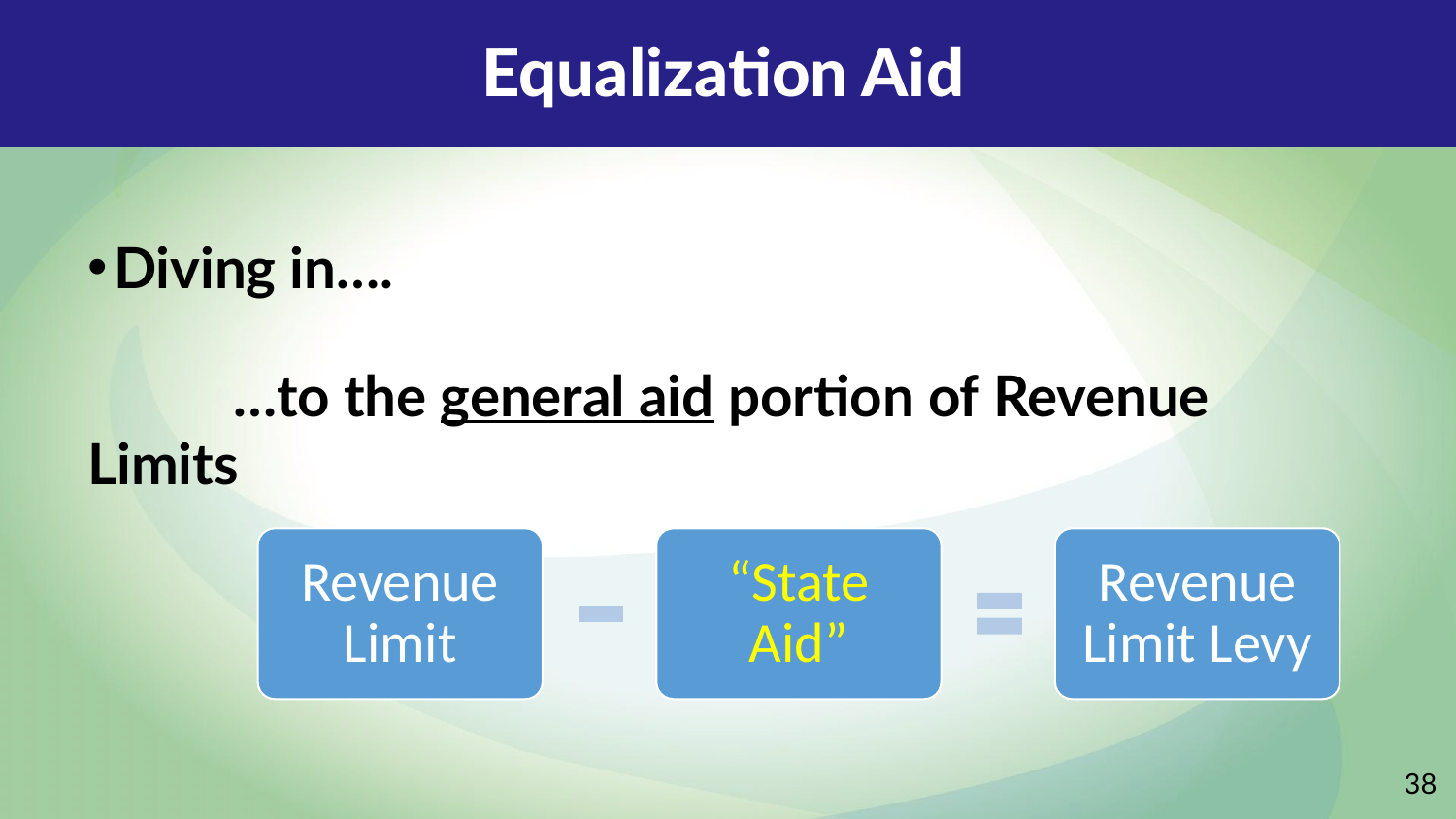

# Equalization Aid
Diving in….
	…to the general aid portion of Revenue Limits

Revenue Limit
“State Aid”
Revenue Limit Levy

38